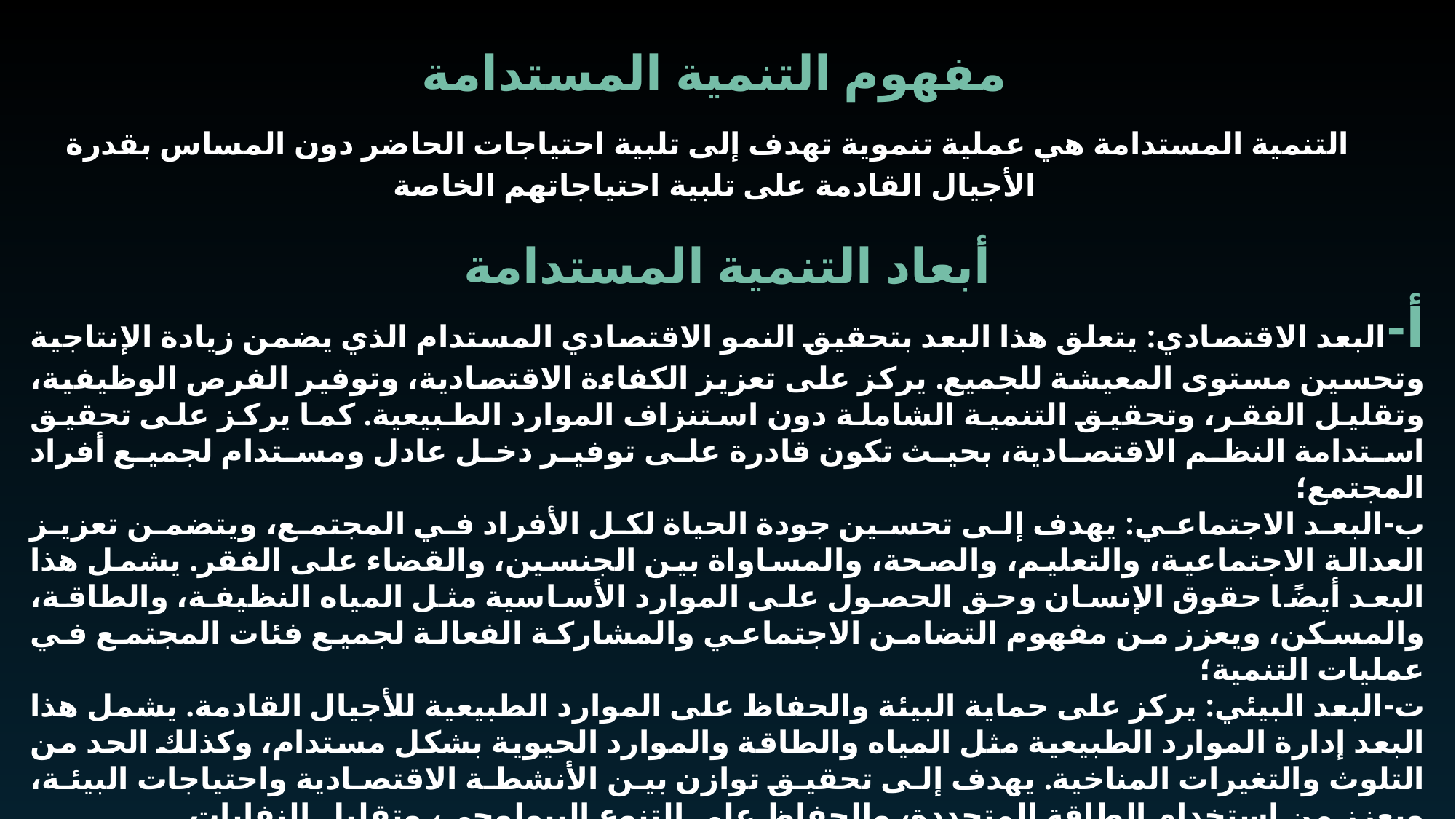

مفهوم التنمية المستدامة
 التنمية المستدامة هي عملية تنموية تهدف إلى تلبية احتياجات الحاضر دون المساس بقدرة الأجيال القادمة على تلبية احتياجاتهم الخاصة

أبعاد التنمية المستدامة
أ‌-البعد الاقتصادي: يتعلق هذا البعد بتحقيق النمو الاقتصادي المستدام الذي يضمن زيادة الإنتاجية وتحسين مستوى المعيشة للجميع. يركز على تعزيز الكفاءة الاقتصادية، وتوفير الفرص الوظيفية، وتقليل الفقر، وتحقيق التنمية الشاملة دون استنزاف الموارد الطبيعية. كما يركز على تحقيق استدامة النظم الاقتصادية، بحيث تكون قادرة على توفير دخل عادل ومستدام لجميع أفراد المجتمع؛
ب‌-البعد الاجتماعي: يهدف إلى تحسين جودة الحياة لكل الأفراد في المجتمع، ويتضمن تعزيز العدالة الاجتماعية، والتعليم، والصحة، والمساواة بين الجنسين، والقضاء على الفقر. يشمل هذا البعد أيضًا حقوق الإنسان وحق الحصول على الموارد الأساسية مثل المياه النظيفة، والطاقة، والمسكن، ويعزز من مفهوم التضامن الاجتماعي والمشاركة الفعالة لجميع فئات المجتمع في عمليات التنمية؛
ت‌-البعد البيئي: يركز على حماية البيئة والحفاظ على الموارد الطبيعية للأجيال القادمة. يشمل هذا البعد إدارة الموارد الطبيعية مثل المياه والطاقة والموارد الحيوية بشكل مستدام، وكذلك الحد من التلوث والتغيرات المناخية. يهدف إلى تحقيق توازن بين الأنشطة الاقتصادية واحتياجات البيئة، ويعزز من استخدام الطاقة المتجددة، والحفاظ على التنوع البيولوجي، وتقليل النفايات.